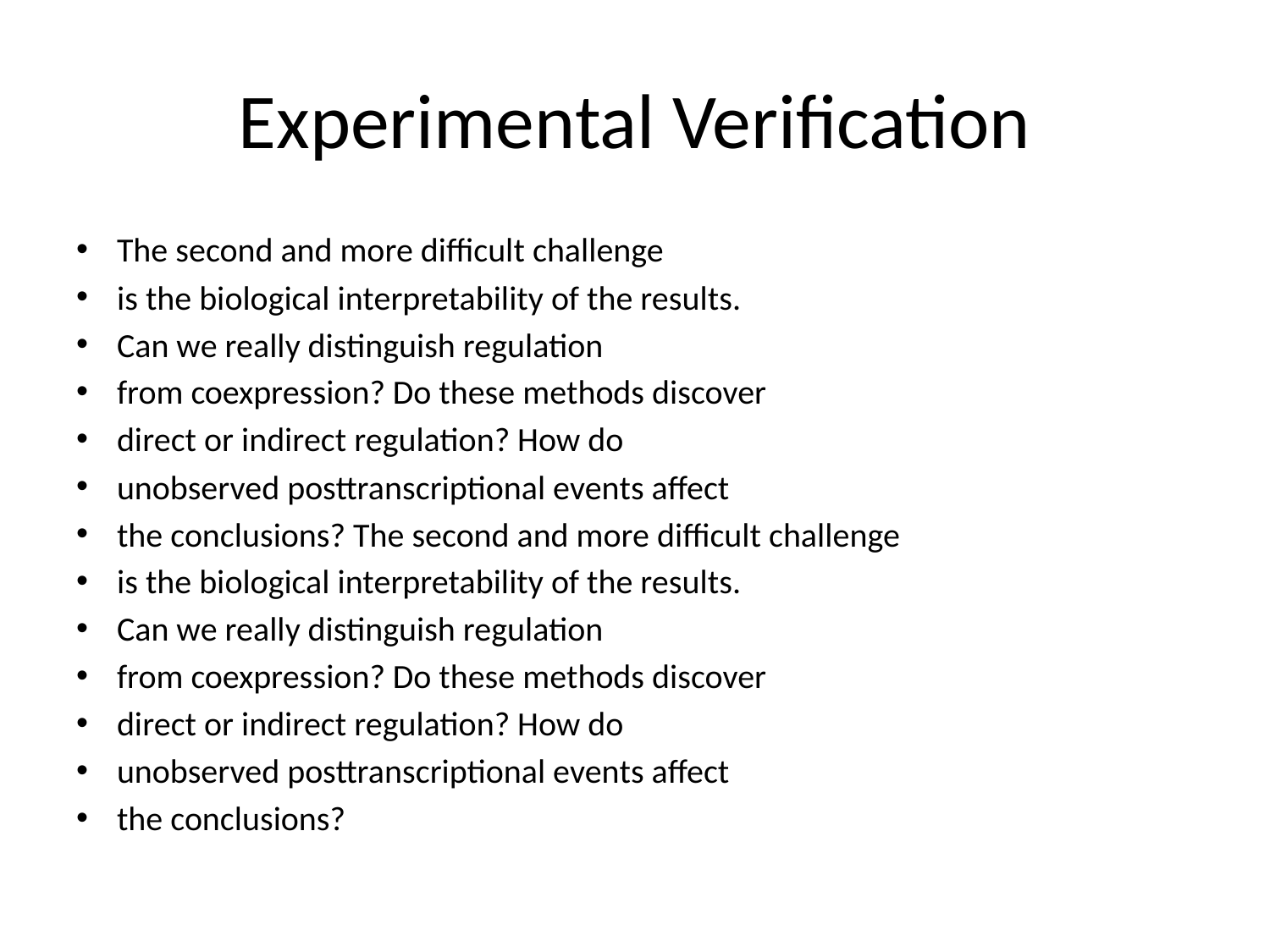

# Experimental Verification
The second and more difficult challenge
is the biological interpretability of the results.
Can we really distinguish regulation
from coexpression? Do these methods discover
direct or indirect regulation? How do
unobserved posttranscriptional events affect
the conclusions? The second and more difficult challenge
is the biological interpretability of the results.
Can we really distinguish regulation
from coexpression? Do these methods discover
direct or indirect regulation? How do
unobserved posttranscriptional events affect
the conclusions?